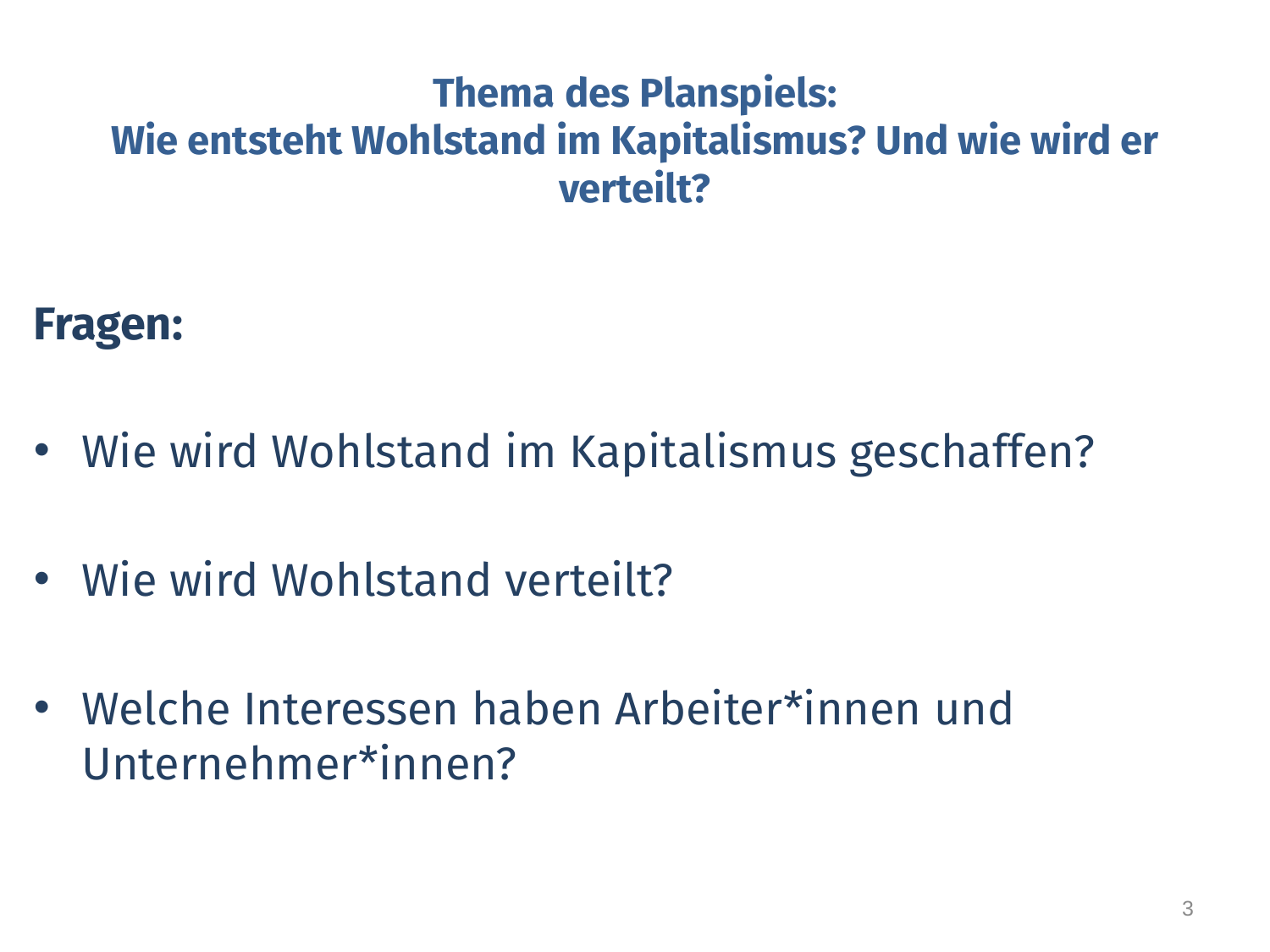

# Thema des Planspiels: Wie entsteht Wohlstand im Kapitalismus? Und wie wird er verteilt?
Fragen:

Wie wird Wohlstand im Kapitalismus geschaffen?

Wie wird Wohlstand verteilt?

Welche Interessen haben Arbeiter*innen und Unternehmer*innen?

3